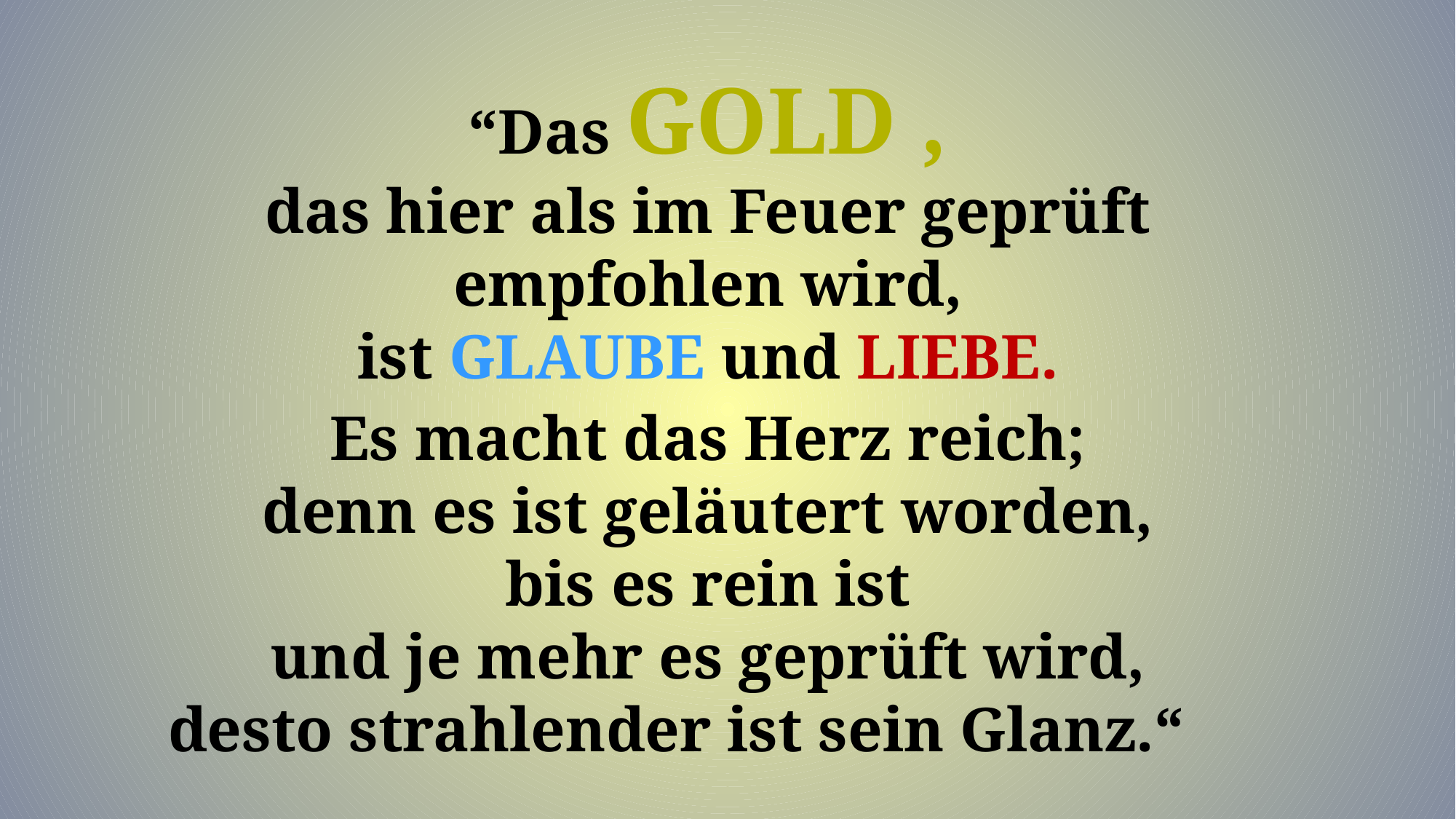

“Das GOLD ,
das hier als im Feuer geprüft
empfohlen wird,
ist GLAUBE und LIEBE.
Es macht das Herz reich;
denn es ist geläutert worden,
bis es rein ist
und je mehr es geprüft wird,
desto strahlender ist sein Glanz.“
E. G. White, Testimonies for the Church (Zeugnisse für die Gemeinde), Bd. 4, S. 88 (engl. Ausg.)